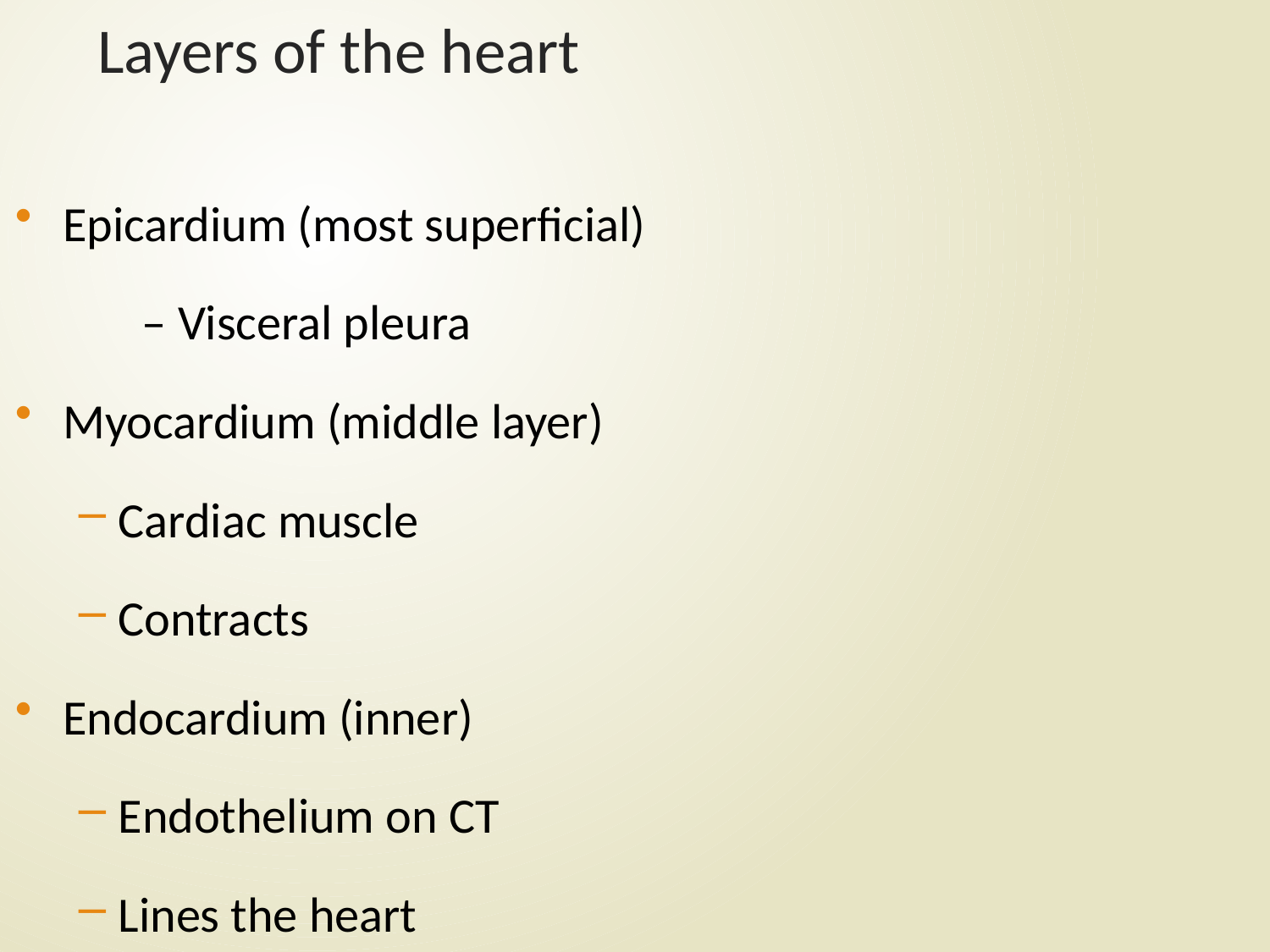

# Layers of the heart
Epicardium (most superficial)
	– Visceral pleura
Myocardium (middle layer)
Cardiac muscle
Contracts
Endocardium (inner)
Endothelium on CT
Lines the heart
Creates the valves